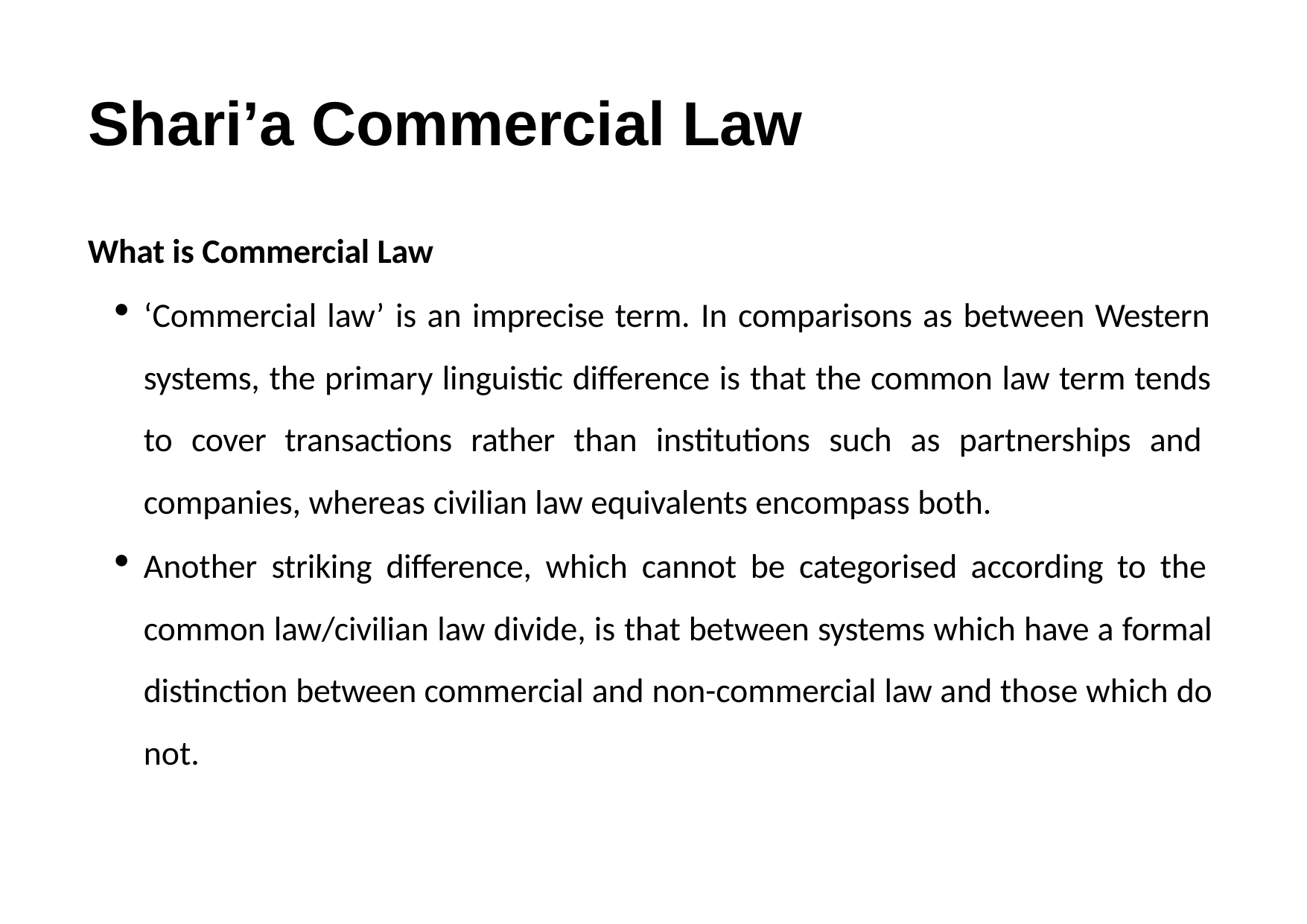

Shari’a Commercial Law
What is Commercial Law
‘Commercial law’ is an imprecise term. In comparisons as between Western  systems, the primary linguistic difference is that the common law term tends  to cover transactions rather than institutions such as partnerships and  companies, whereas civilian law equivalents encompass both.
Another striking difference, which cannot be categorised according to the  common law/civilian law divide, is that between systems which have a formal  distinction between commercial and non-commercial law and those which do  not.